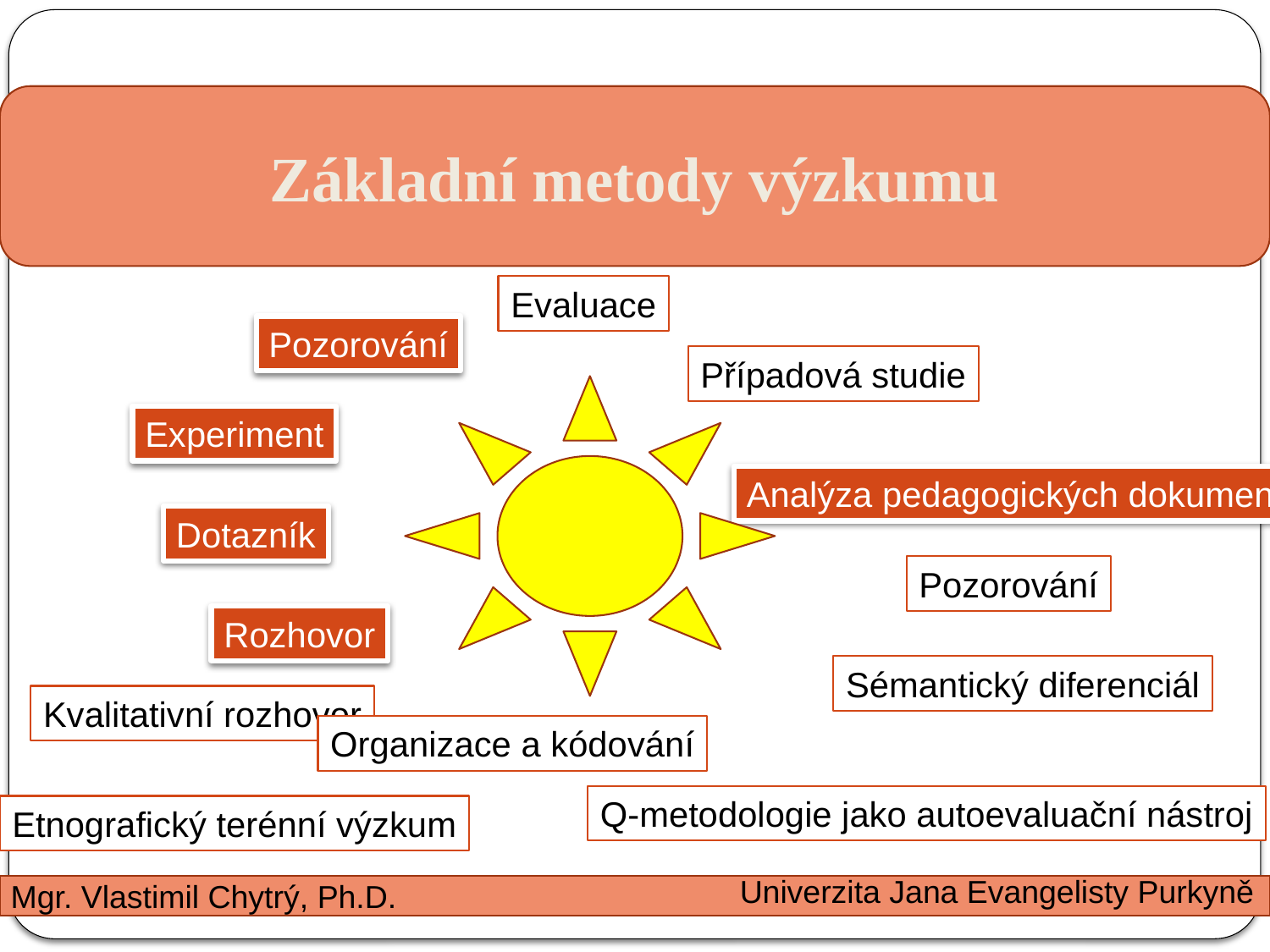

Základní metody výzkumu
Evaluace
Pozorování
Případová studie

Experiment
Analýza pedagogických dokumentů
Dotazník
Pozorování
Rozhovor
Sémantický diferenciál
Kvalitativní rozhovor
Organizace a kódování
Q-metodologie jako autoevaluační nástroj
Etnografický terénní výzkum
Univerzita Jana Evangelisty Purkyně
Mgr. Vlastimil Chytrý, Ph.D.